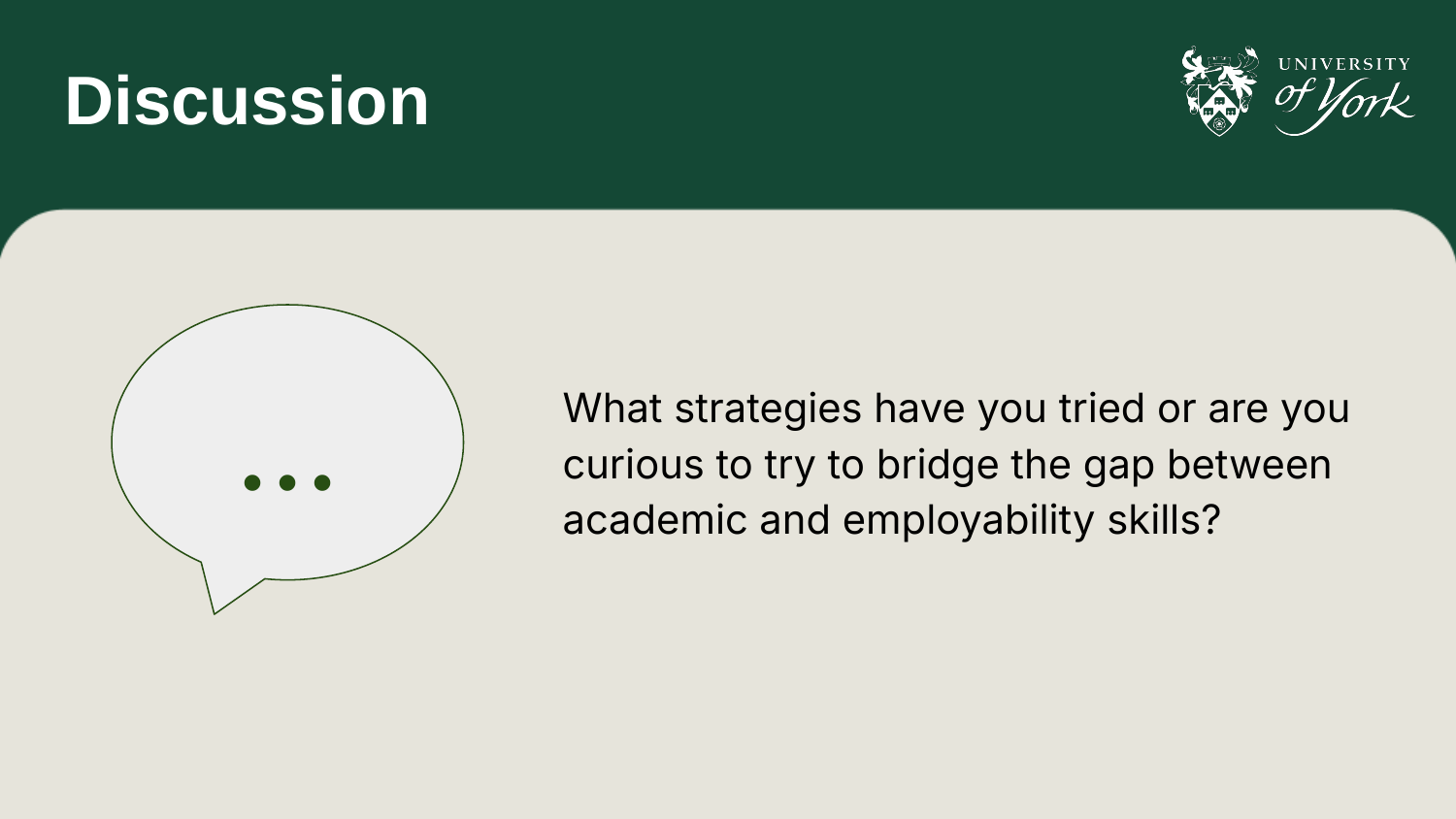

# Discussion
…
What strategies have you tried or are you curious to try to bridge the gap between academic and employability skills?